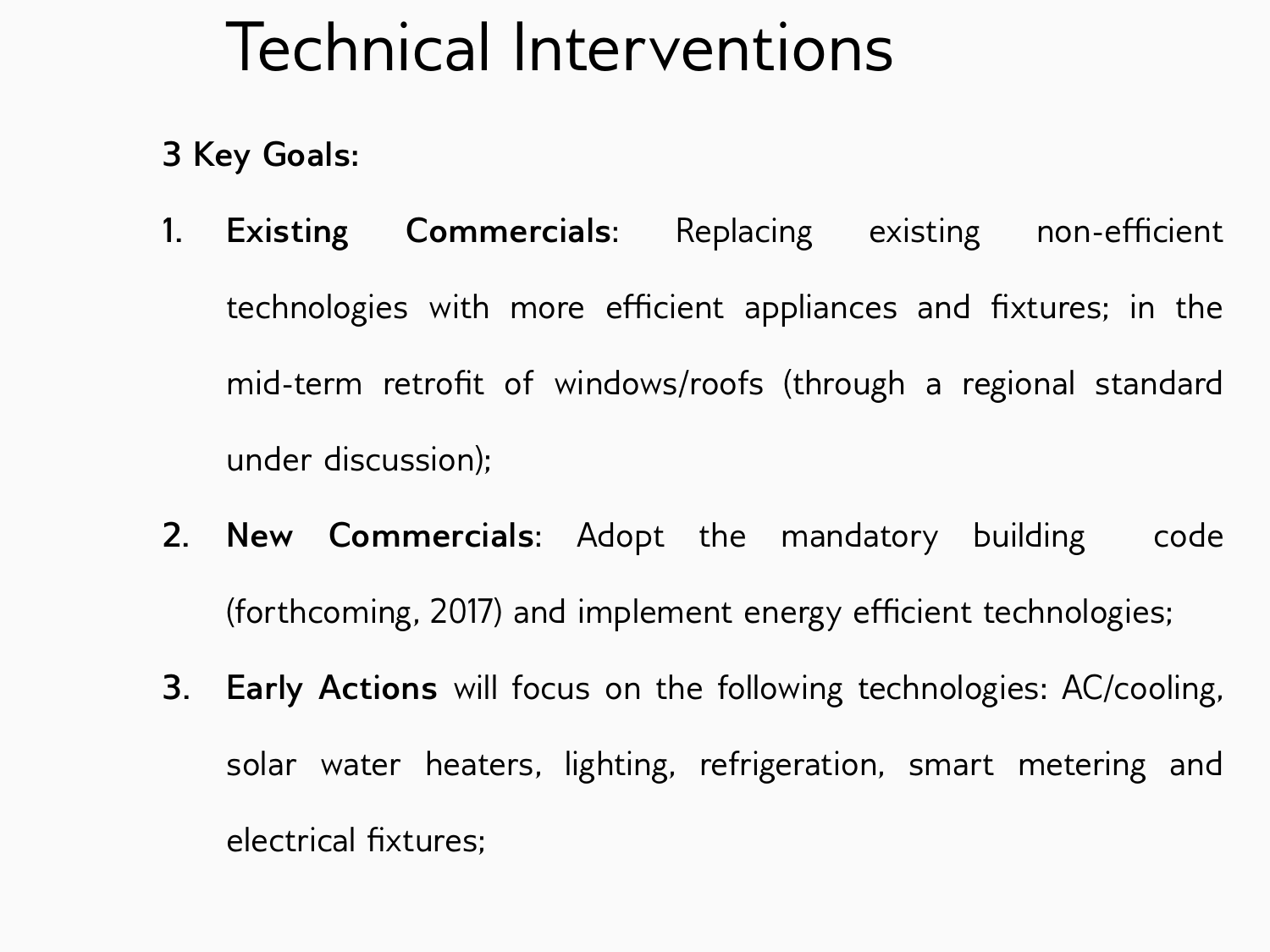

# Technical Interventions
3 Key Goals:
Existing Commercials: Replacing existing non-efficient technologies with more efficient appliances and fixtures; in the mid-term retrofit of windows/roofs (through a regional standard under discussion);
New Commercials: Adopt the mandatory building  code (forthcoming, 2017) and implement energy efficient technologies;
Early Actions will focus on the following technologies: AC/cooling, solar water heaters, lighting, refrigeration, smart metering and electrical fixtures;